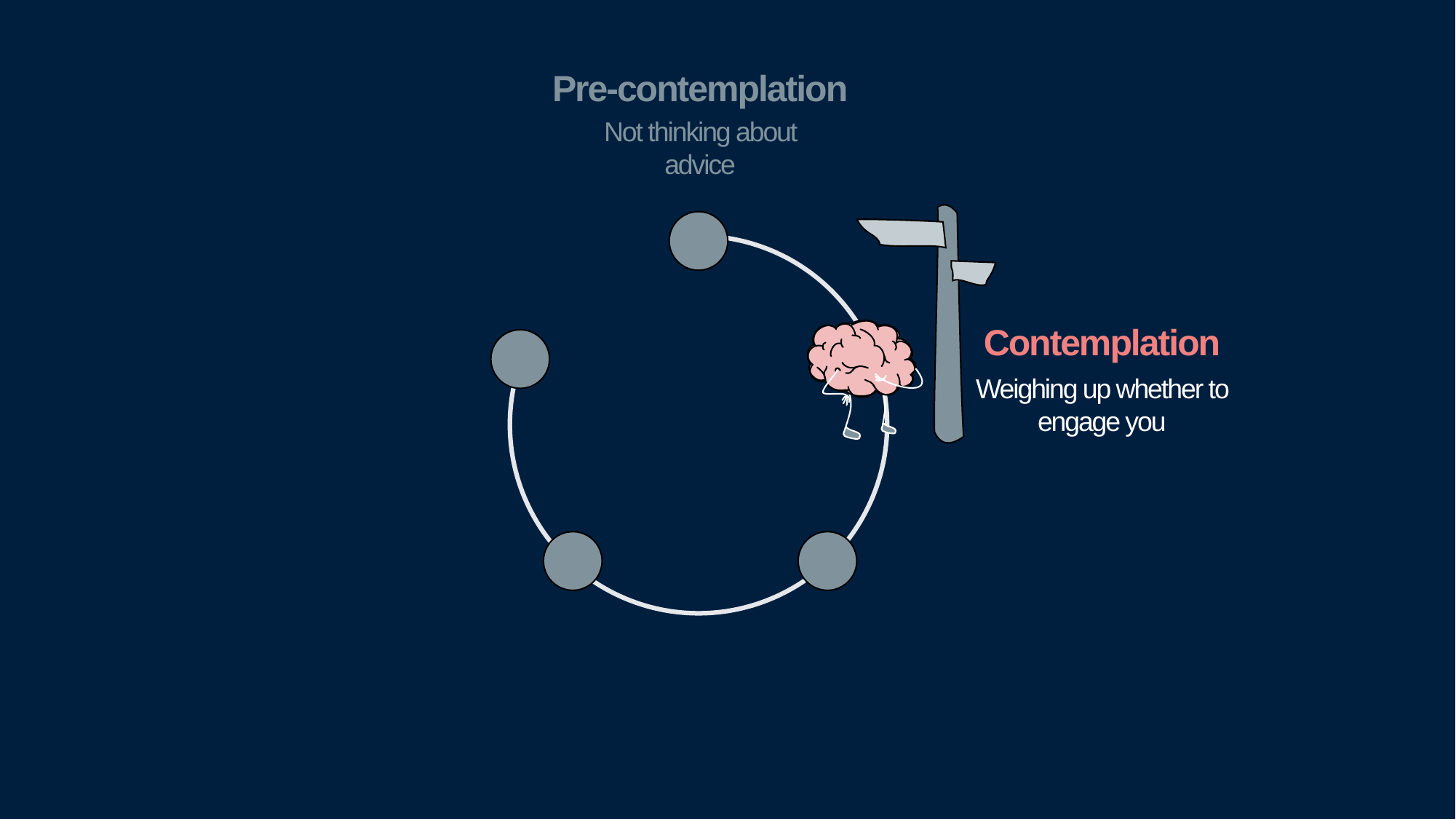

Pre-contemplation
Not thinking about advice

Contemplation
Weighing up whether to engage you